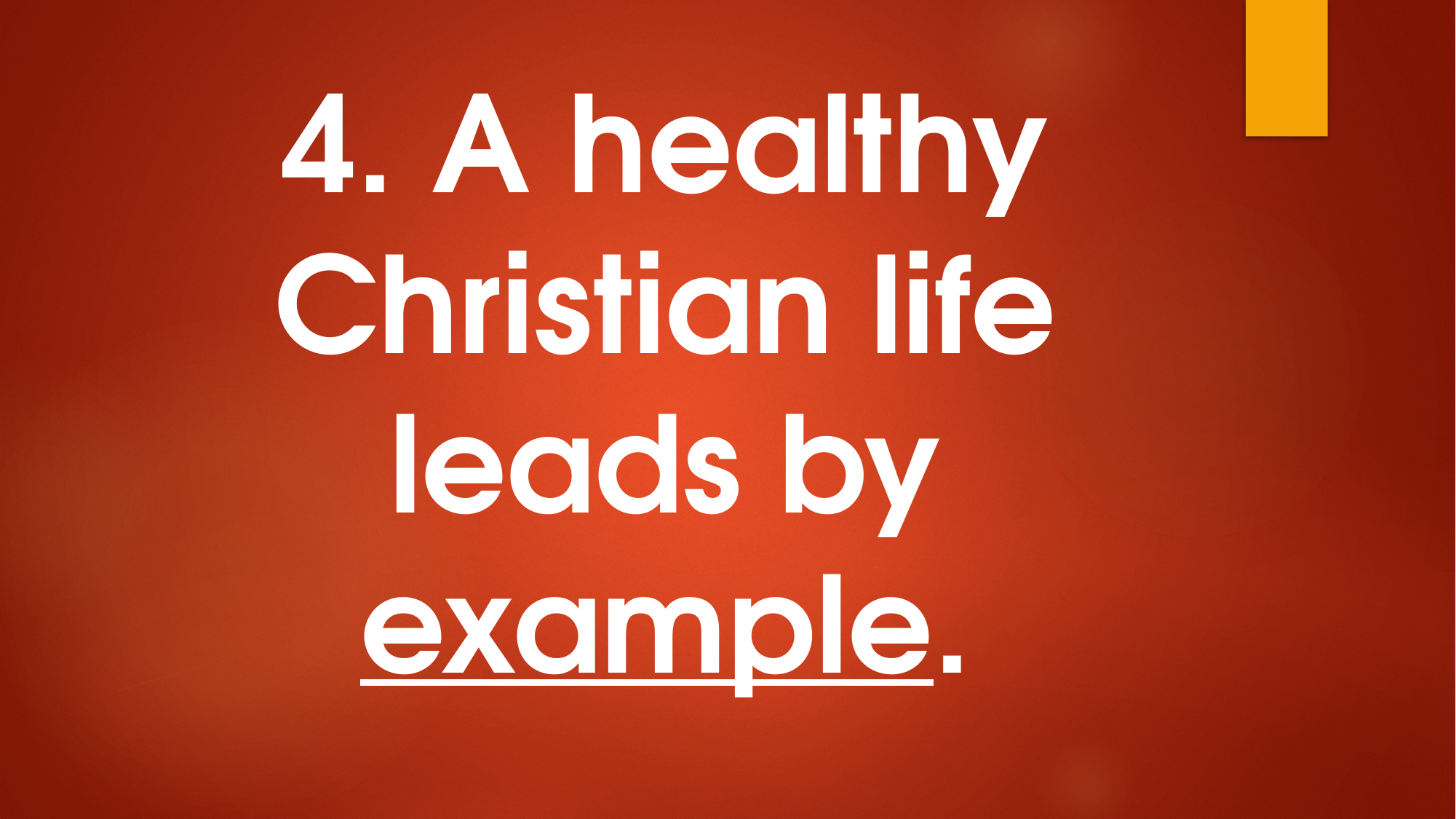

#
4. A healthy Christian life leads by example.